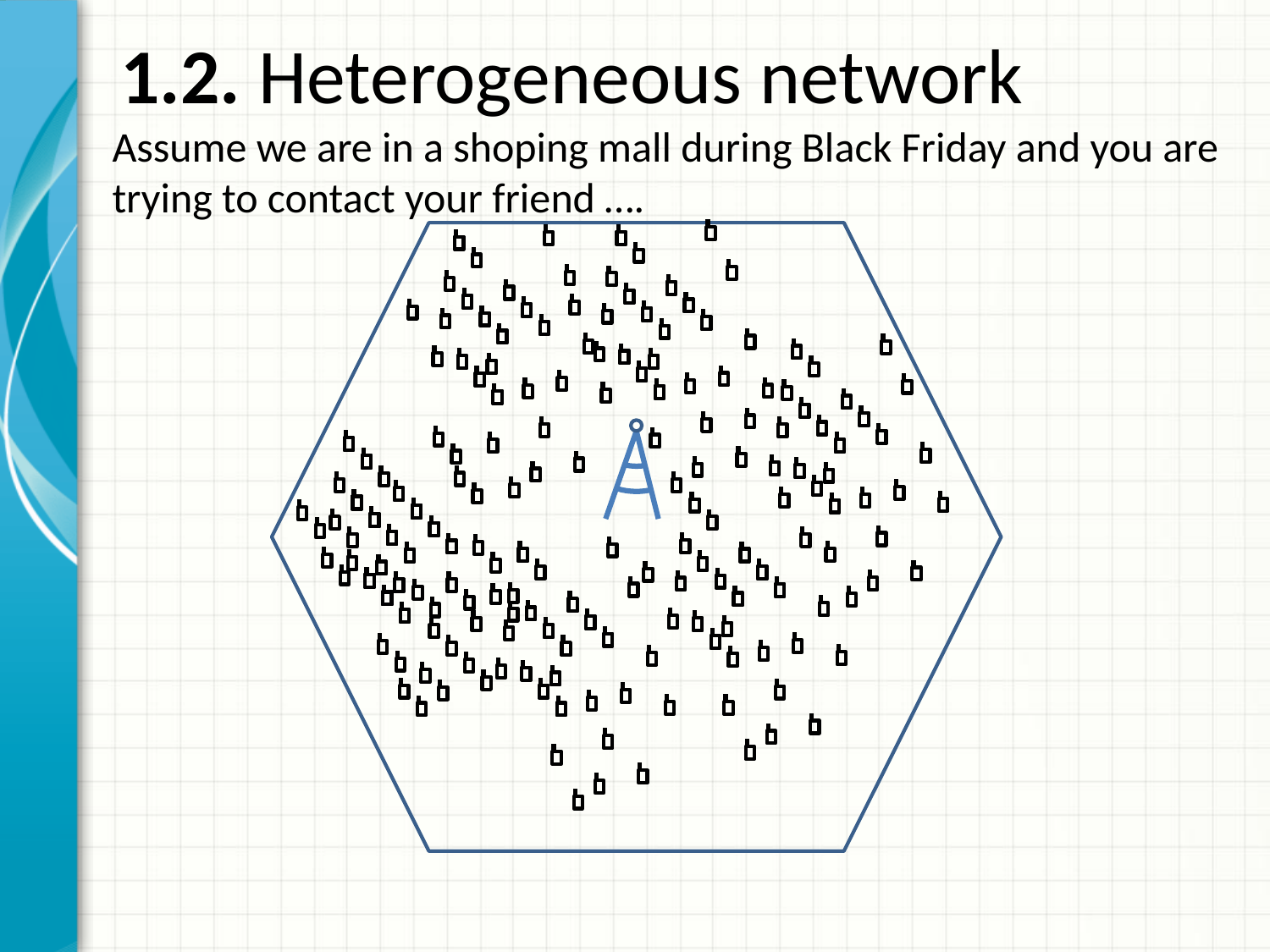

# 1.2. Heterogeneous network
Assume we are in a shoping mall during Black Friday and you are
trying to contact your friend ….